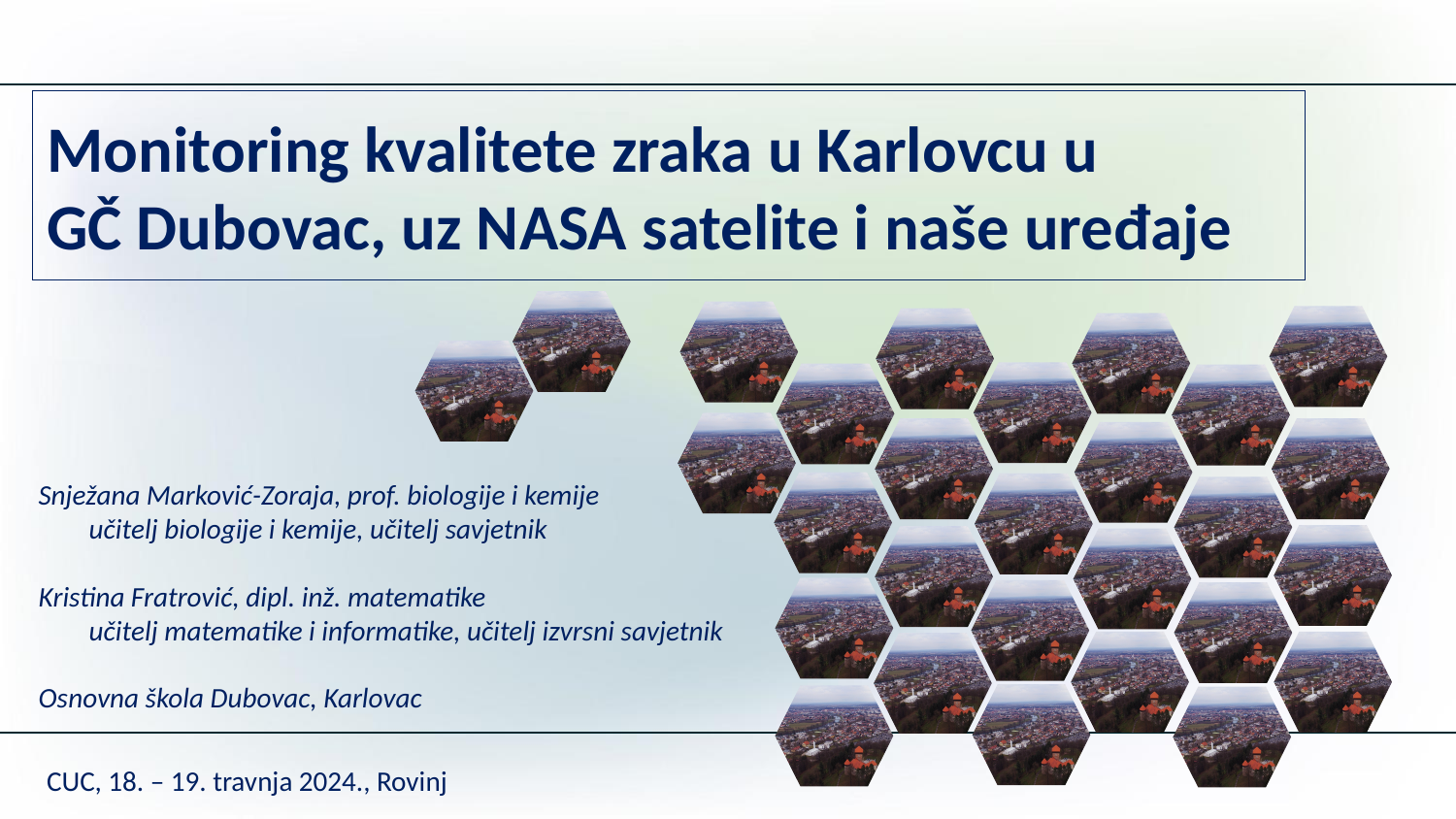

# Monitoring kvalitete zraka u Karlovcu u GČ Dubovac, uz NASA satelite i naše uređaje

Snježana Marković-Zoraja, prof. biologije i kemije
	učitelj biologije i kemije, učitelj savjetnik

Kristina Fratrović, dipl. inž. matematike
	učitelj matematike i informatike, učitelj izvrsni savjetnik

Osnovna škola Dubovac, Karlovac
CUC, 18. – 19. travnja 2024., Rovinj